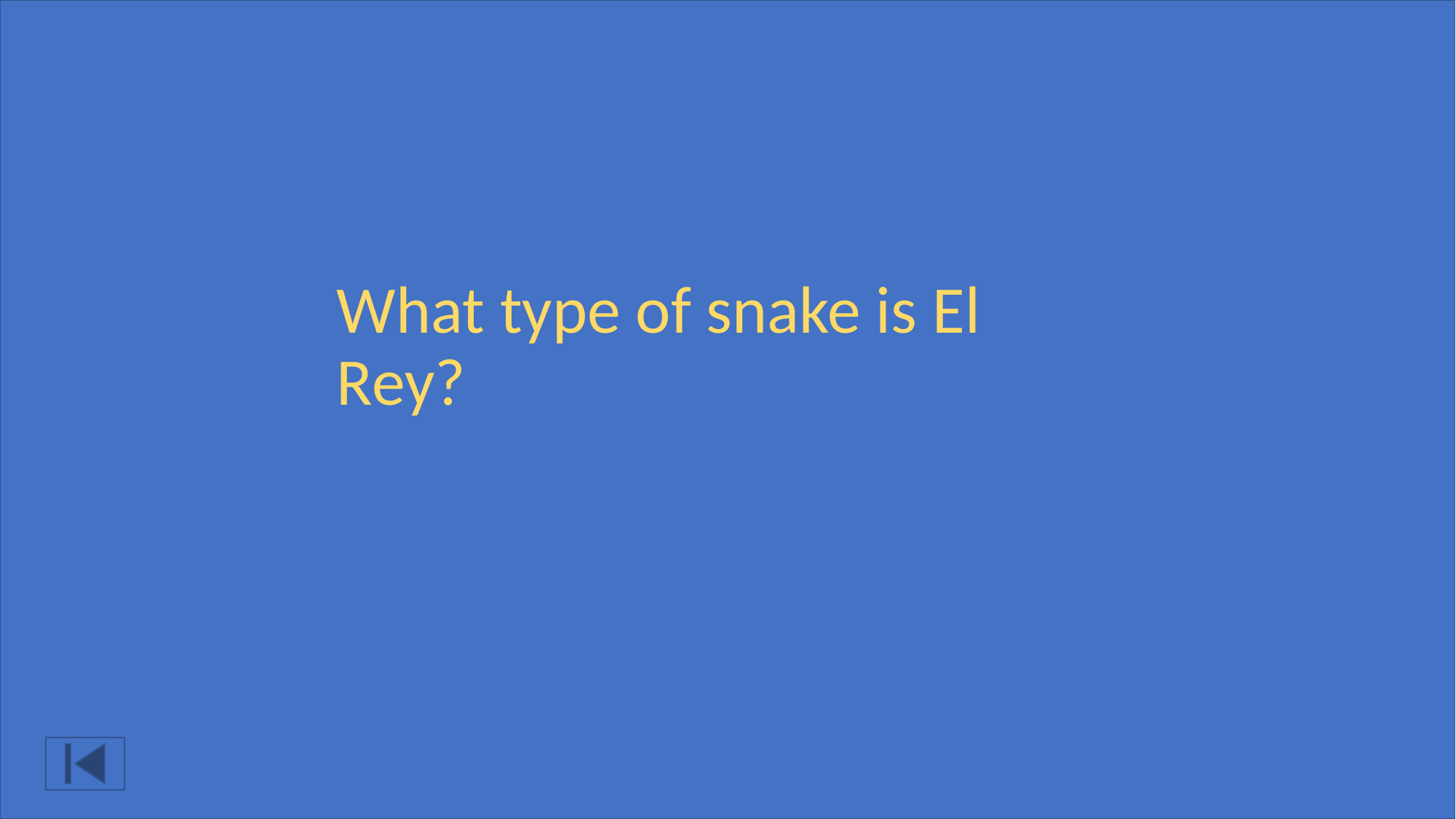

# What type of snake is El Rey?